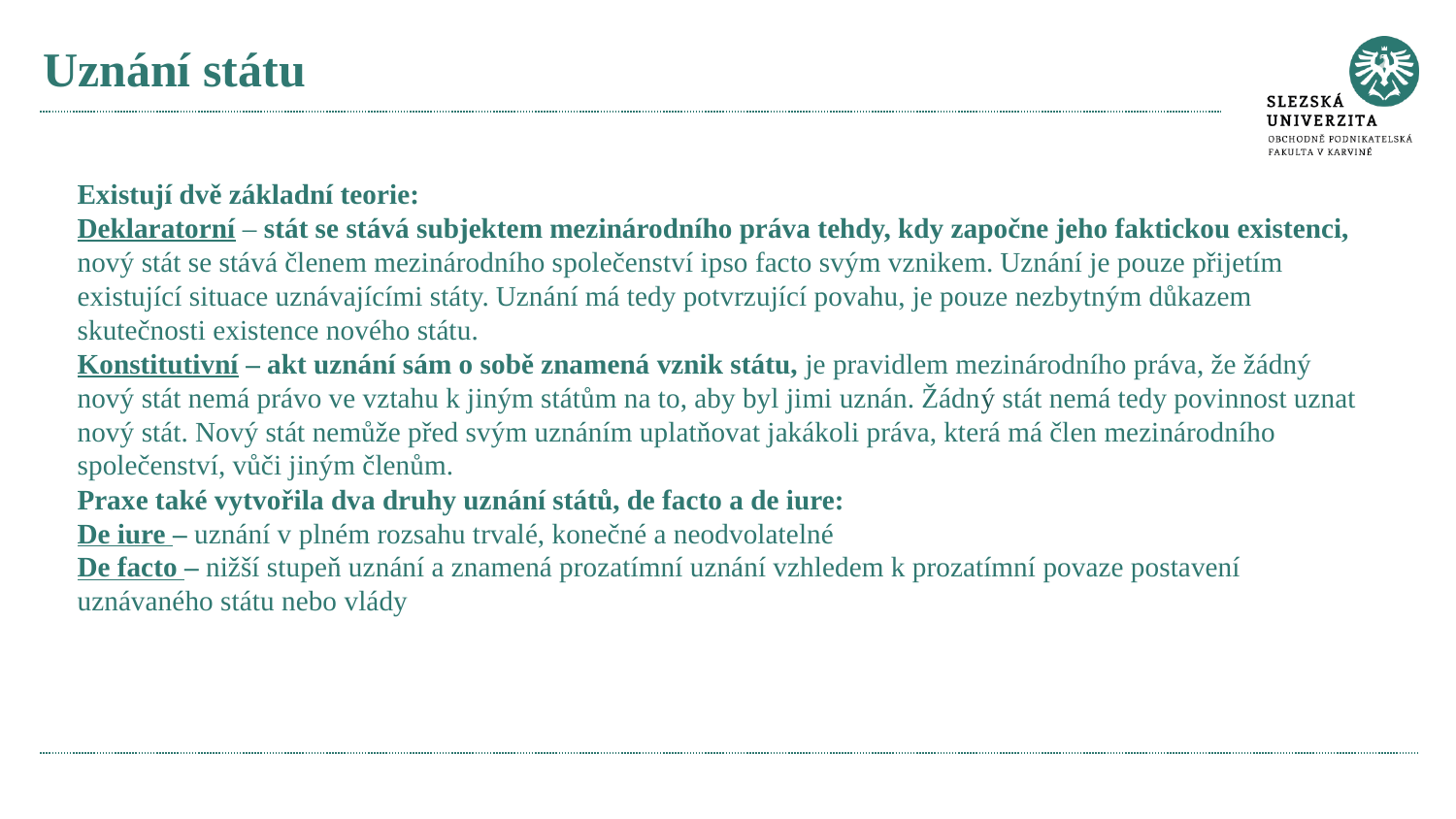

# Uznání státu
Existují dvě základní teorie:
Deklaratorní – stát se stává subjektem mezinárodního práva tehdy, kdy započne jeho faktickou existenci, nový stát se stává členem mezinárodního společenství ipso facto svým vznikem. Uznání je pouze přijetím existující situace uznávajícími státy. Uznání má tedy potvrzující povahu, je pouze nezbytným důkazem skutečnosti existence nového státu.
Konstitutivní – akt uznání sám o sobě znamená vznik státu, je pravidlem mezinárodního práva, že žádný nový stát nemá právo ve vztahu k jiným státům na to, aby byl jimi uznán. Žádný stát nemá tedy povinnost uznat nový stát. Nový stát nemůže před svým uznáním uplatňovat jakákoli práva, která má člen mezinárodního společenství, vůči jiným členům.
Praxe také vytvořila dva druhy uznání států, de facto a de iure:
De iure – uznání v plném rozsahu trvalé, konečné a neodvolatelné
De facto – nižší stupeň uznání a znamená prozatímní uznání vzhledem k prozatímní povaze postavení uznávaného státu nebo vlády